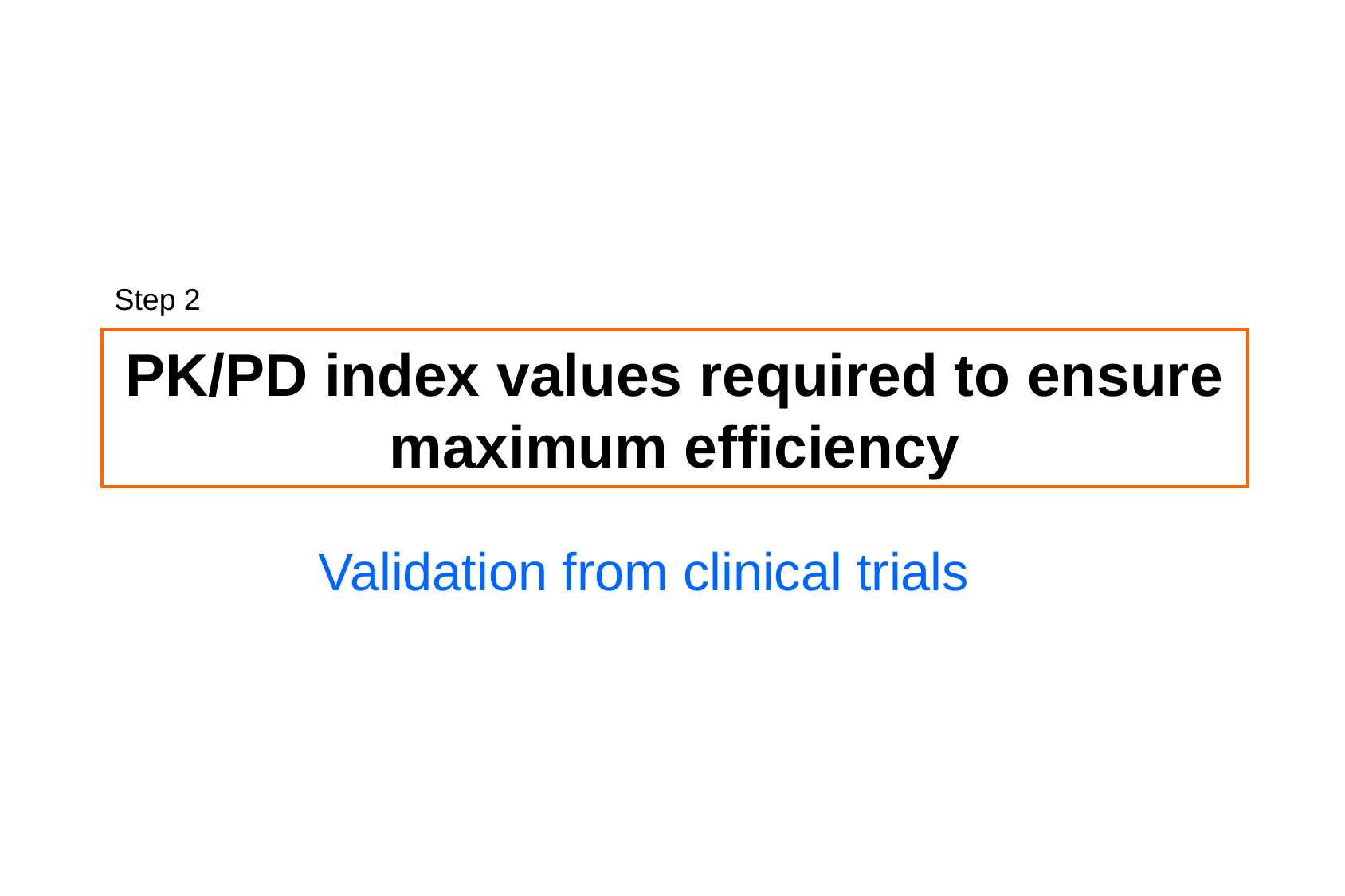

Step 2
# PK/PD index values required to ensure maximum efficiency
Validation from clinical trials